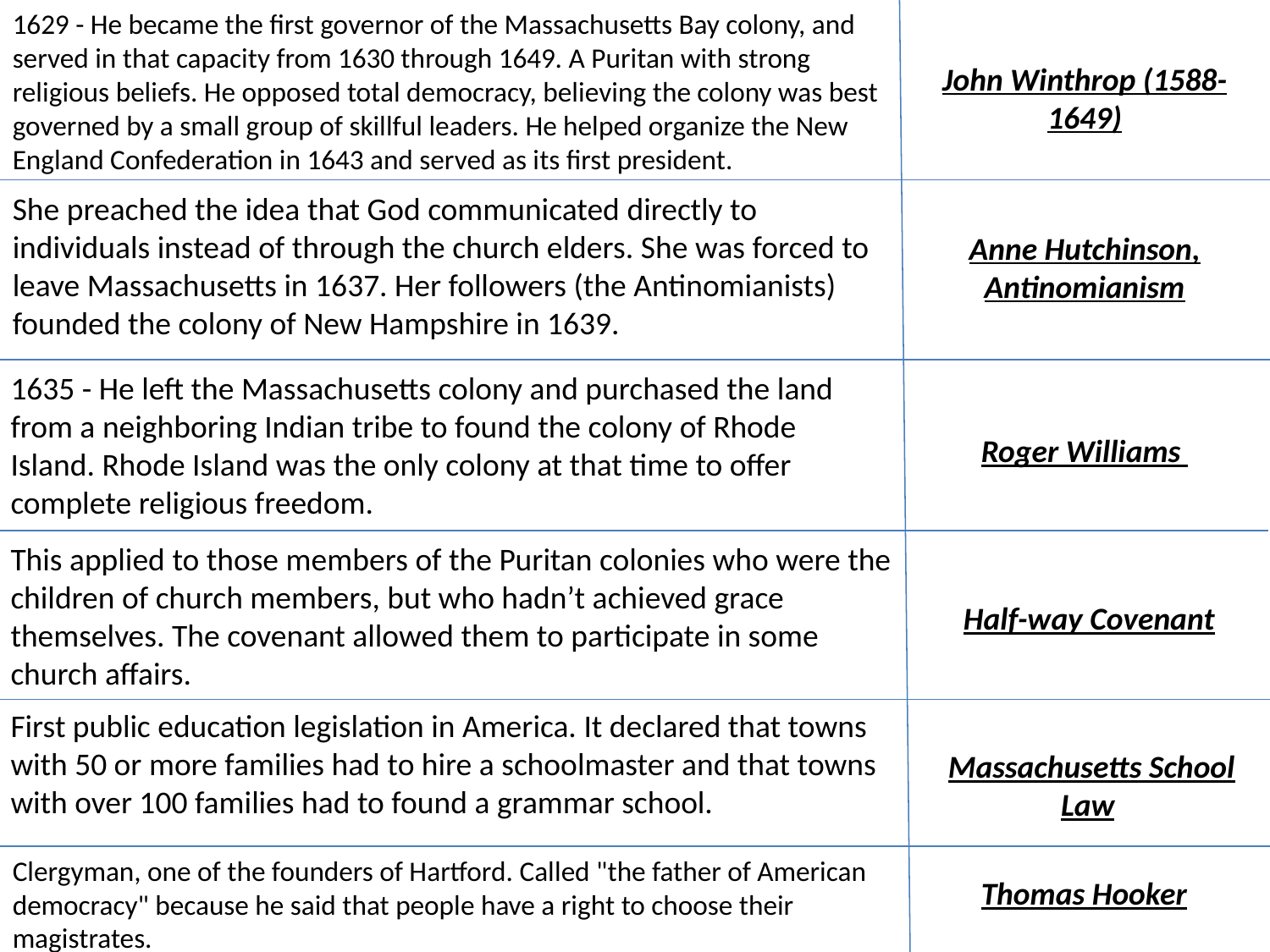

1629 - He became the first governor of the Massachusetts Bay colony, and served in that capacity from 1630 through 1649. A Puritan with strong religious beliefs. He opposed total democracy, believing the colony was best governed by a small group of skillful leaders. He helped organize the New England Confederation in 1643 and served as its first president.
John Winthrop (1588-1649)
She preached the idea that God communicated directly to individuals instead of through the church elders. She was forced to leave Massachusetts in 1637. Her followers (the Antinomianists) founded the colony of New Hampshire in 1639.
Anne Hutchinson, Antinomianism
1635 - He left the Massachusetts colony and purchased the land from a neighboring Indian tribe to found the colony of Rhode Island. Rhode Island was the only colony at that time to offer complete religious freedom.
Roger Williams
This applied to those members of the Puritan colonies who were the children of church members, but who hadn’t achieved grace themselves. The covenant allowed them to participate in some church affairs.
Half-way Covenant
First public education legislation in America. It declared that towns with 50 or more families had to hire a schoolmaster and that towns with over 100 families had to found a grammar school.
 Massachusetts School Law
Clergyman, one of the founders of Hartford. Called "the father of American democracy" because he said that people have a right to choose their magistrates.
Thomas Hooker